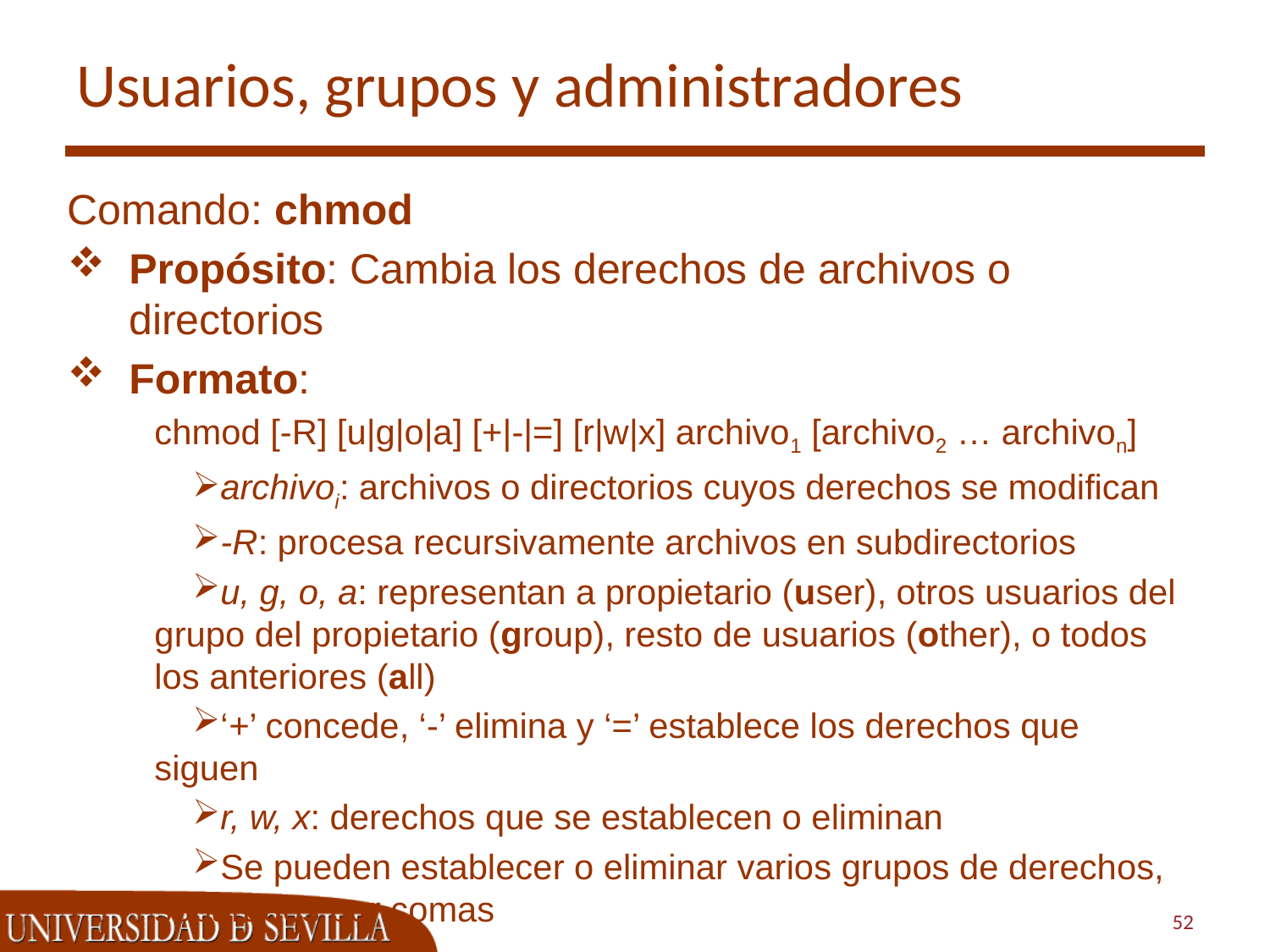

# Usuarios, grupos y administradores
Comando: chmod
Propósito: Cambia los derechos de archivos o directorios
Formato:
chmod [-R] [u|g|o|a] [+|-|=] [r|w|x] archivo1 [archivo2 … archivon]
archivoi: archivos o directorios cuyos derechos se modifican
-R: procesa recursivamente archivos en subdirectorios
u, g, o, a: representan a propietario (user), otros usuarios del grupo del propietario (group), resto de usuarios (other), o todos los anteriores (all)
‘+’ concede, ‘-’ elimina y ‘=’ establece los derechos que siguen
r, w, x: derechos que se establecen o eliminan
Se pueden establecer o eliminar varios grupos de derechos, separados por comas
52